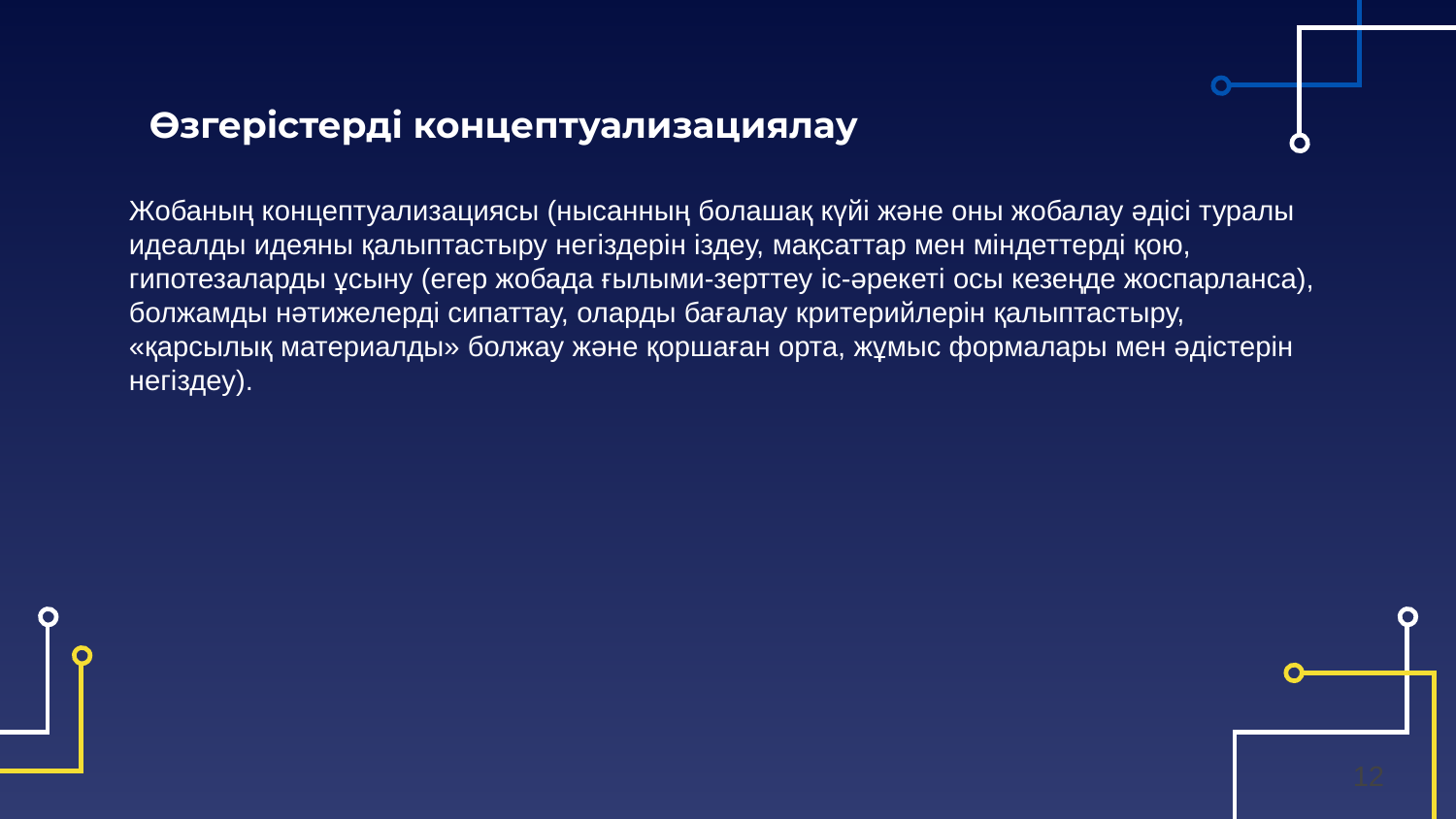

# Өзгерістерді концептуализациялау
Жобаның концептуализациясы (нысанның болашақ күйі және оны жобалау әдісі туралы идеалды идеяны қалыптастыру негіздерін іздеу, мақсаттар мен міндеттерді қою, гипотезаларды ұсыну (егер жобада ғылыми-зерттеу іс-әрекеті осы кезеңде жоспарланса), болжамды нәтижелерді сипаттау, оларды бағалау критерийлерін қалыптастыру, «қарсылық материалды» болжау және қоршаған орта, жұмыс формалары мен әдістерін негіздеу).

12